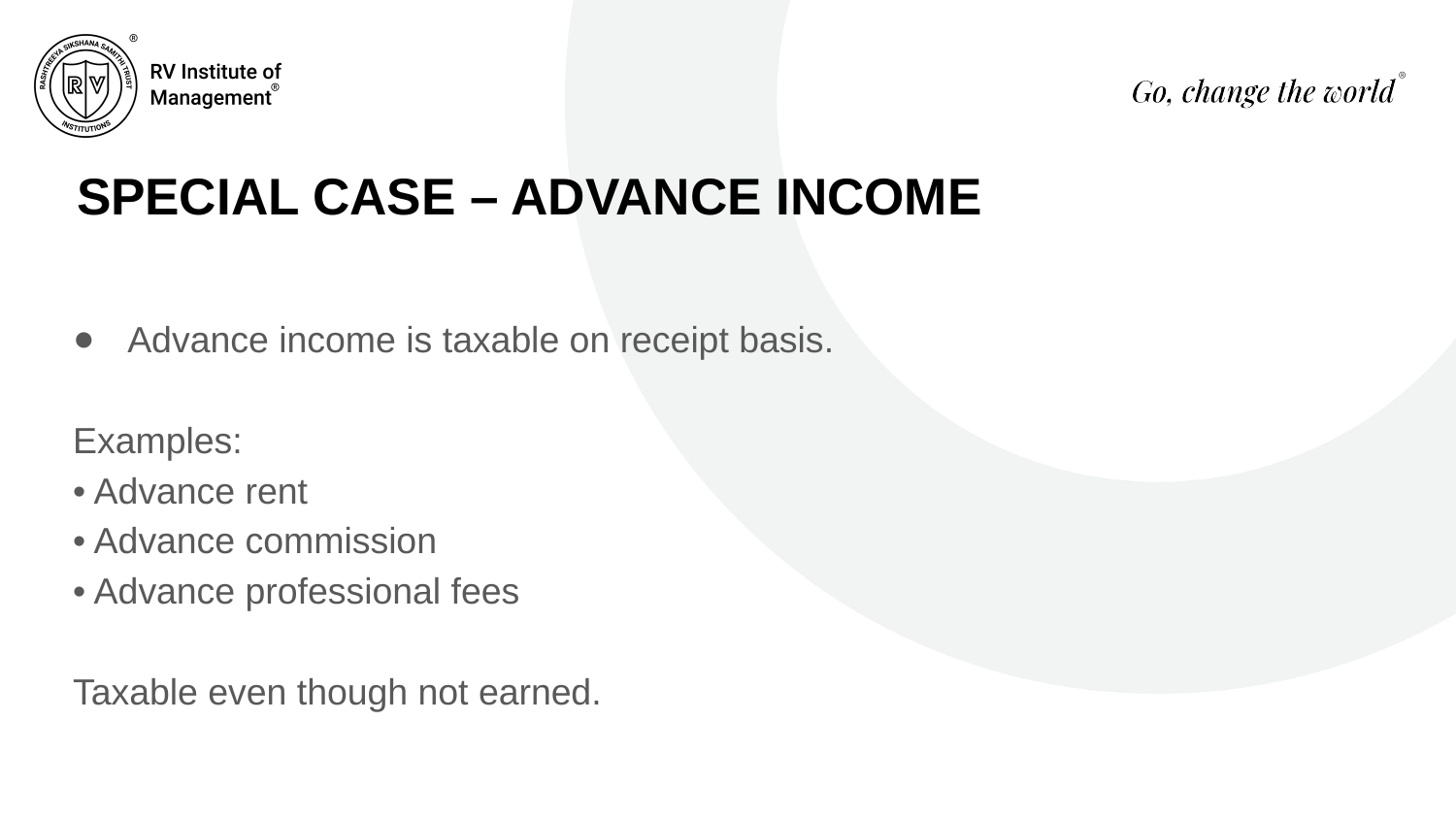

# SPECIAL CASE – ADVANCE INCOME
Advance income is taxable on receipt basis.

Examples:
• Advance rent
• Advance commission
• Advance professional fees

Taxable even though not earned.